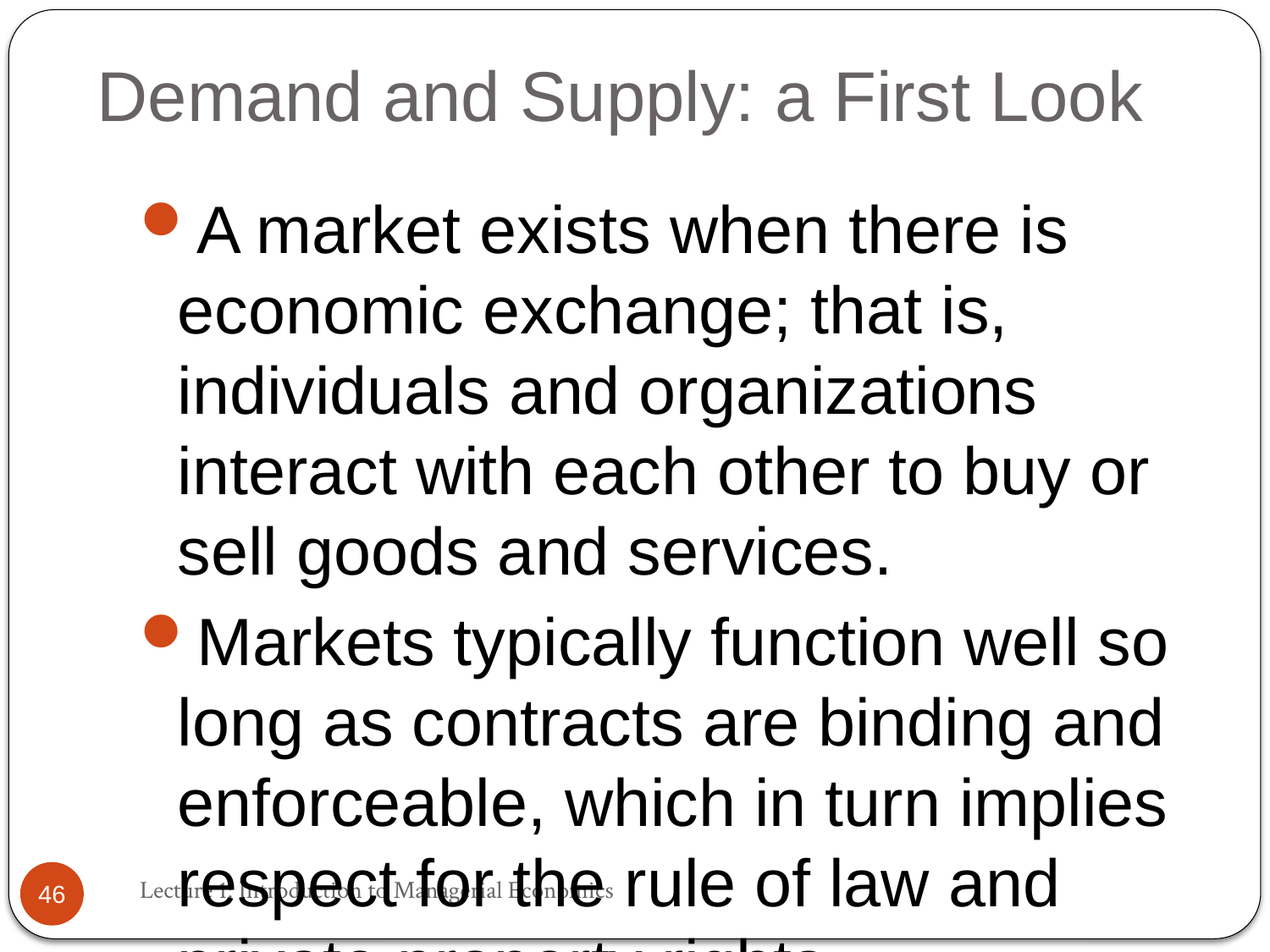

# Demand and Supply: a First Look
A market exists when there is economic exchange; that is, individuals and organizations interact with each other to buy or sell goods and services.
Markets typically function well so long as contracts are binding and enforceable, which in turn implies respect for the rule of law and private property rights.
Lecture 1: Introduction to Managerial Economics
46